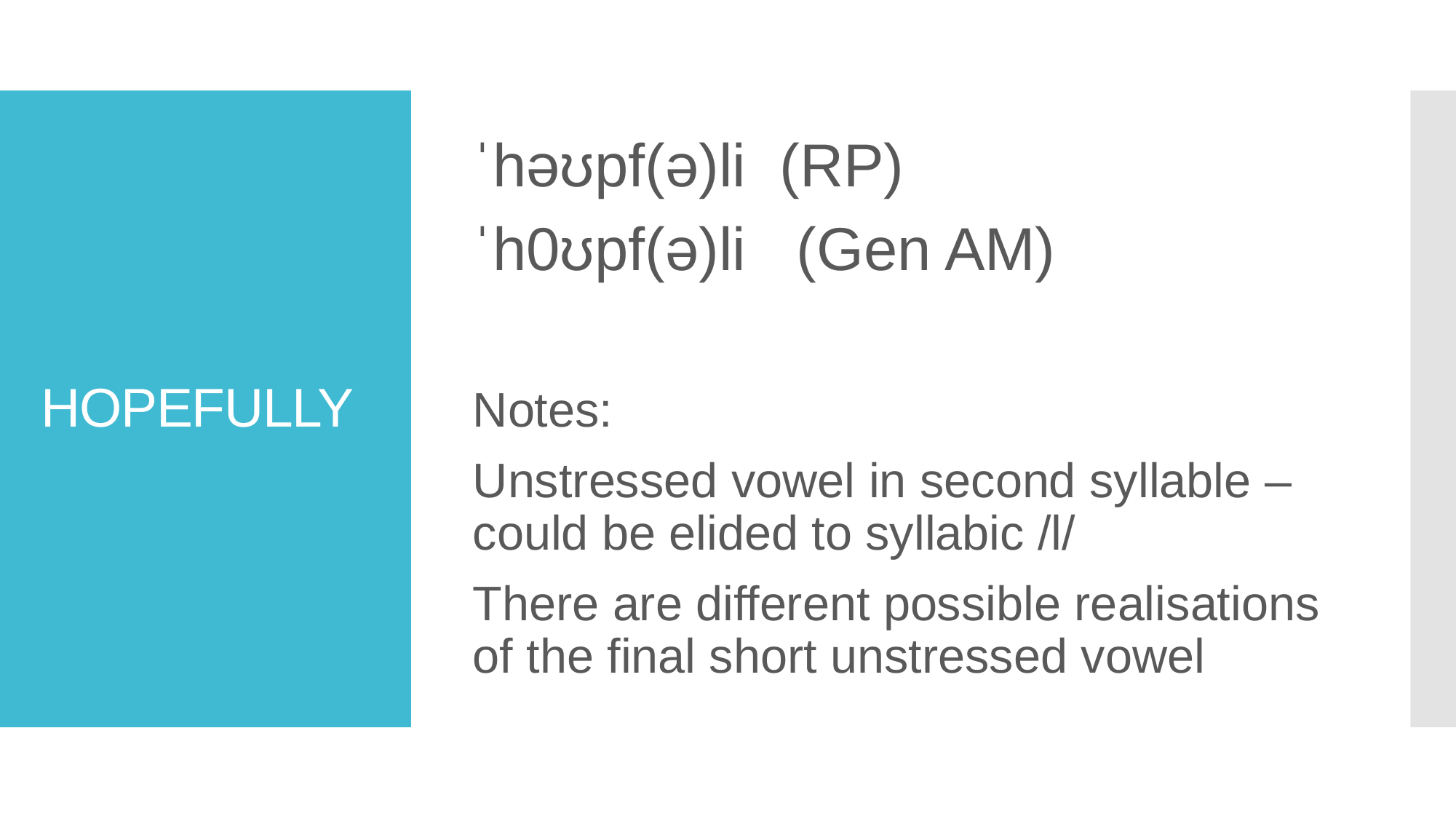

ˈhəʊpf(ə)li  (RP)
ˈh0ʊpf(ə)li   (Gen AM)

Notes:
Unstressed vowel in second syllable – could be elided to syllabic /l/
There are different possible realisations of the final short unstressed vowel
# HOPEFULLY